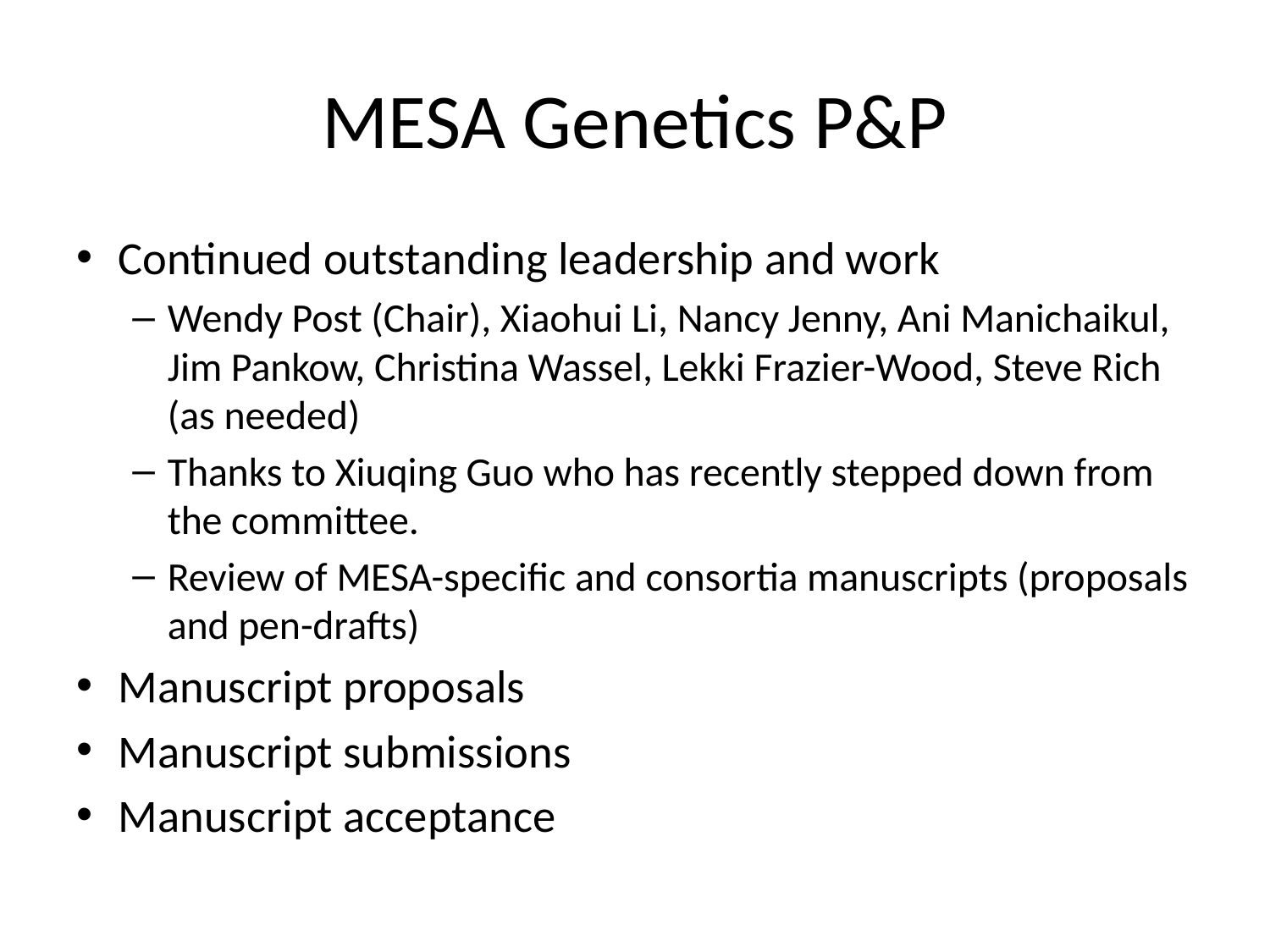

# MESA Genetics P&P
Continued outstanding leadership and work
Wendy Post (Chair), Xiaohui Li, Nancy Jenny, Ani Manichaikul, Jim Pankow, Christina Wassel, Lekki Frazier-Wood, Steve Rich (as needed)
Thanks to Xiuqing Guo who has recently stepped down from the committee.
Review of MESA-specific and consortia manuscripts (proposals and pen-drafts)
Manuscript proposals
Manuscript submissions
Manuscript acceptance